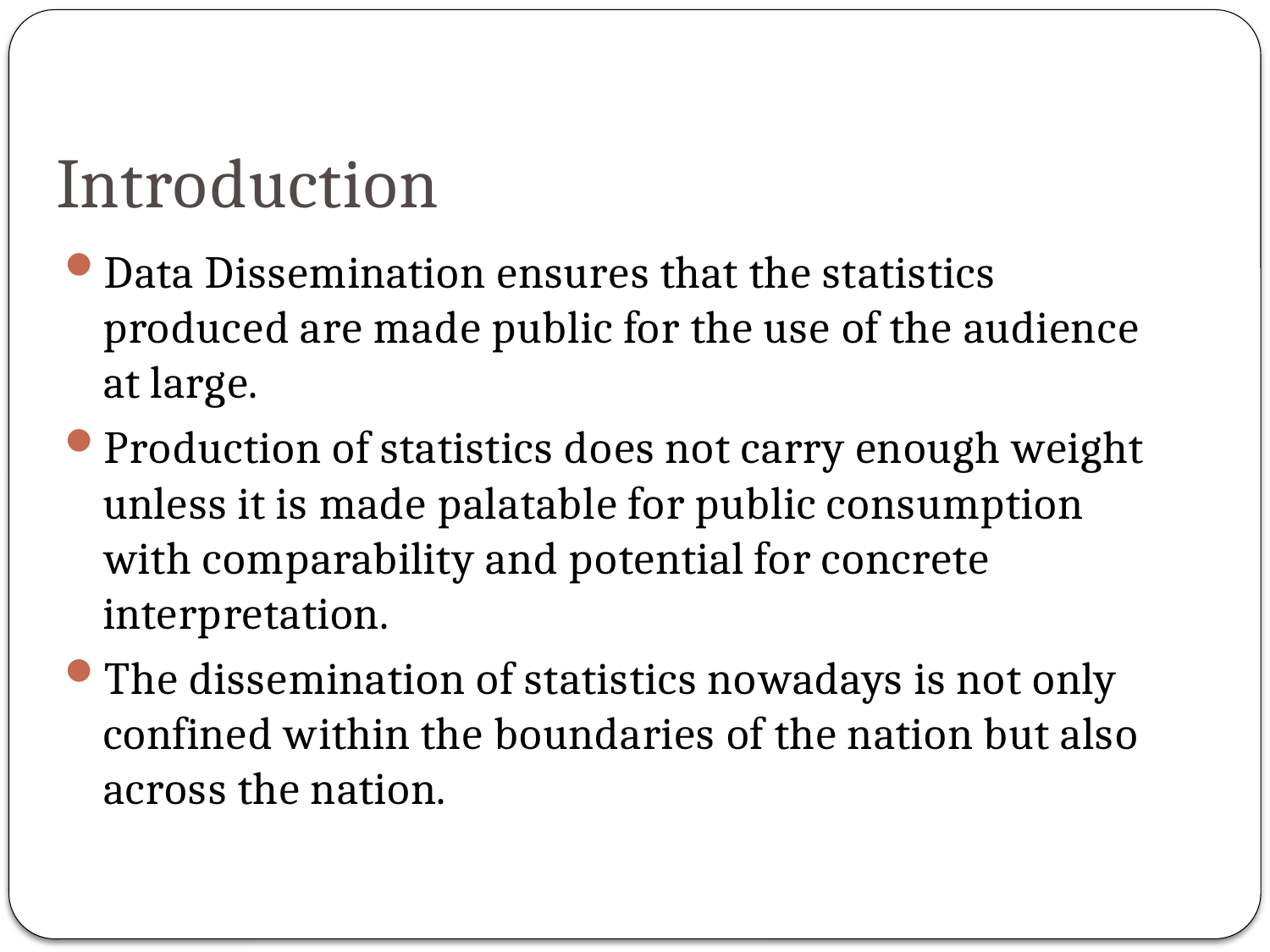

# Introduction
Data Dissemination ensures that the statistics produced are made public for the use of the audience at large.
Production of statistics does not carry enough weight unless it is made palatable for public consumption with comparability and potential for concrete interpretation.
The dissemination of statistics nowadays is not only confined within the boundaries of the nation but also across the nation.